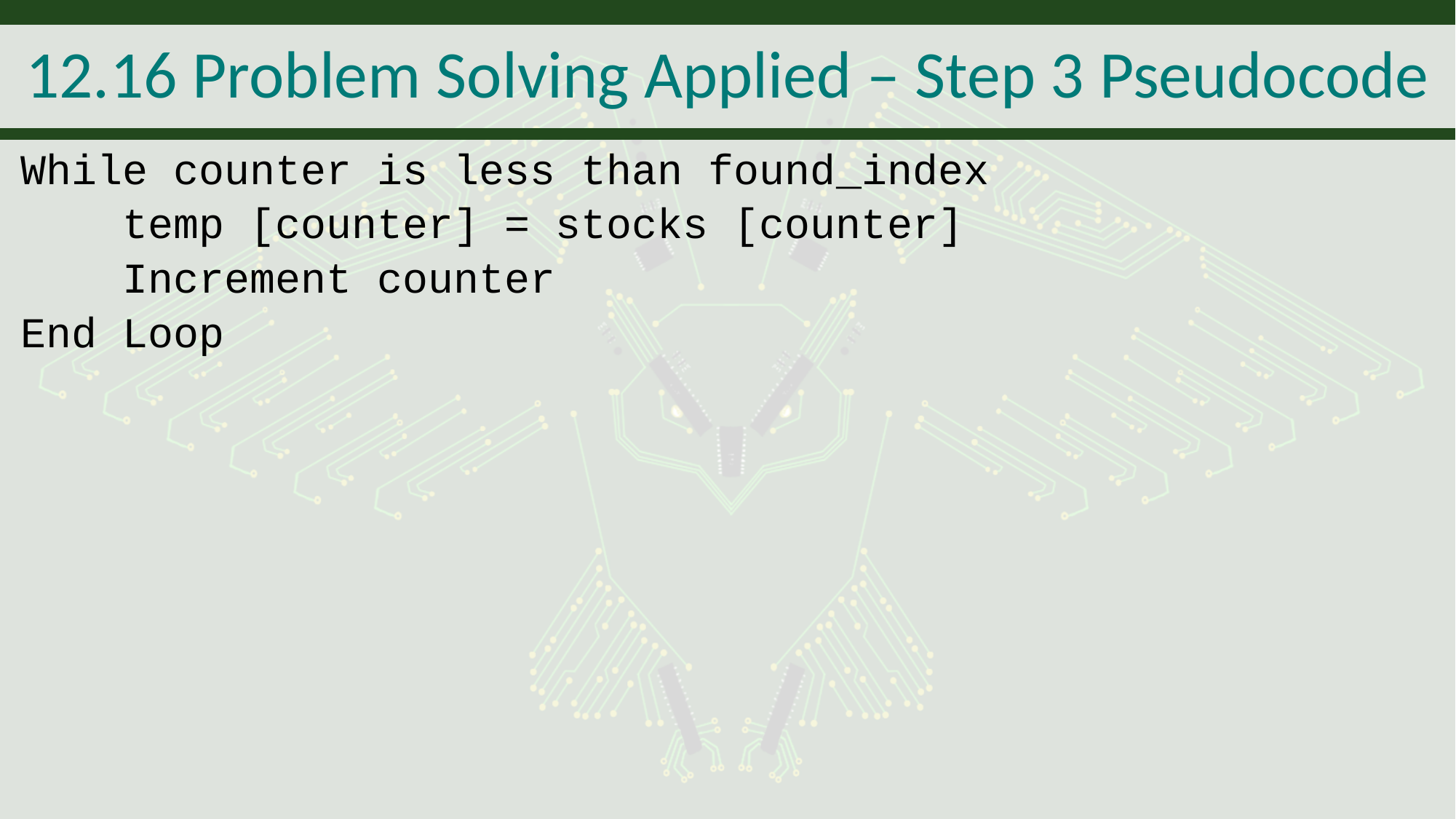

# 12.16 Problem Solving Applied – Step 3 Pseudocode
While counter is less than found_index
    temp [counter] = stocks [counter]
    Increment counter
End Loop